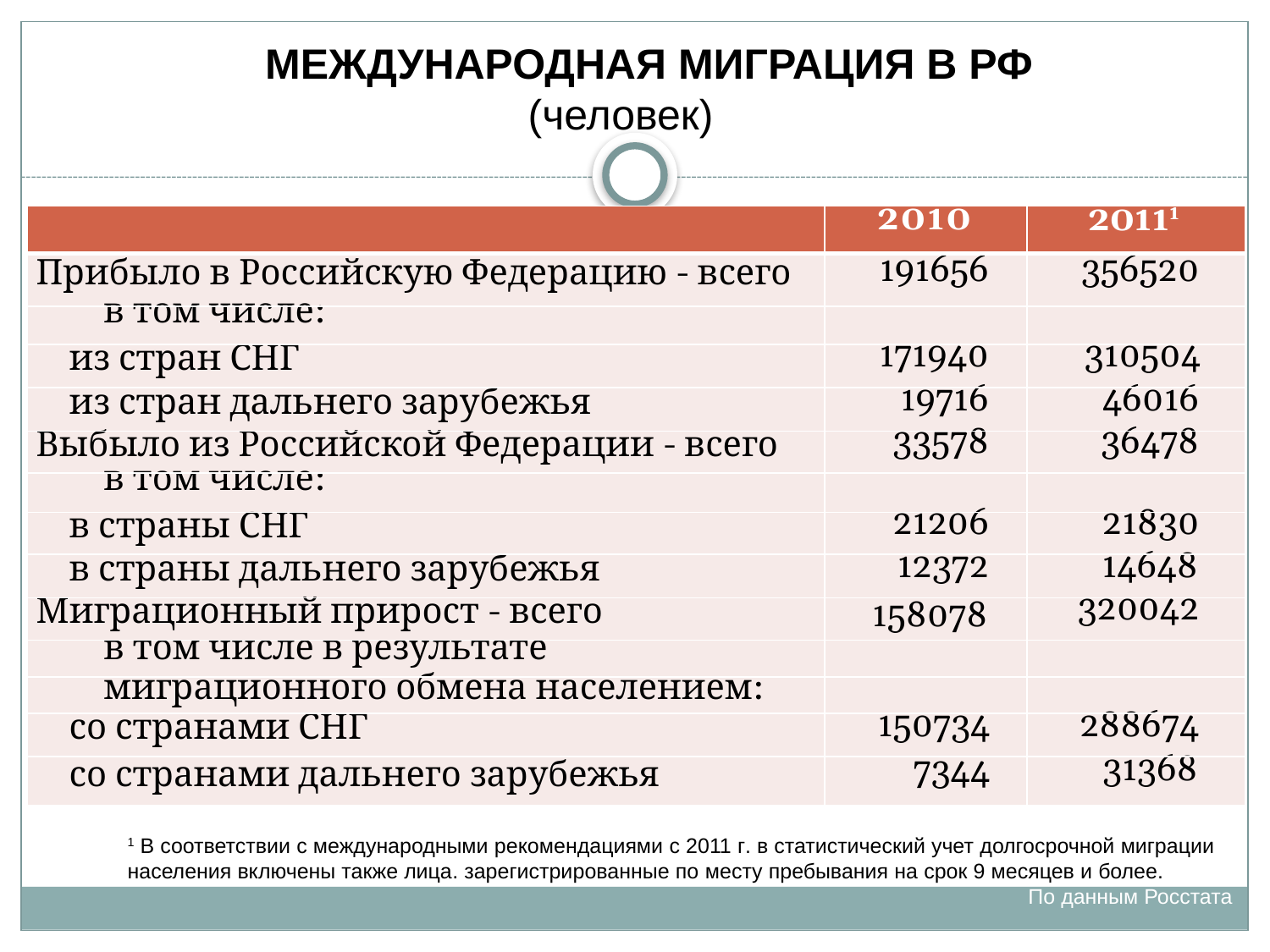

МЕЖДУНАРОДНАЯ МИГРАЦИЯ В РФ  (человек)
|  | 2010 | 20111 |
| --- | --- | --- |
| Прибыло в Российскую Федерацию - всего | 191656 | 356520 |
| в том числе: |  |  |
| из стран СНГ | 171940 | 310504 |
| из стран дальнего зарубежья | 19716 | 46016 |
| Выбыло из Российской Федерации - всего | 33578 | 36478 |
| в том числе: |  |  |
| в страны СНГ | 21206 | 21830 |
| в страны дальнего зарубежья | 12372 | 14648 |
| Миграционный прирост - всего | 158078 | 320042 |
| в том числе в результате |  |  |
| миграционного обмена населением: |  |  |
| со странами СНГ | 150734 | 288674 |
| со странами дальнего зарубежья | 7344 | 31368 |
1 В соответствии с международными рекомендациями с 2011 г. в статистический учет долгосрочной миграции населения включены также лица. зарегистрированные по месту пребывания на срок 9 месяцев и более.
По данным Росстата